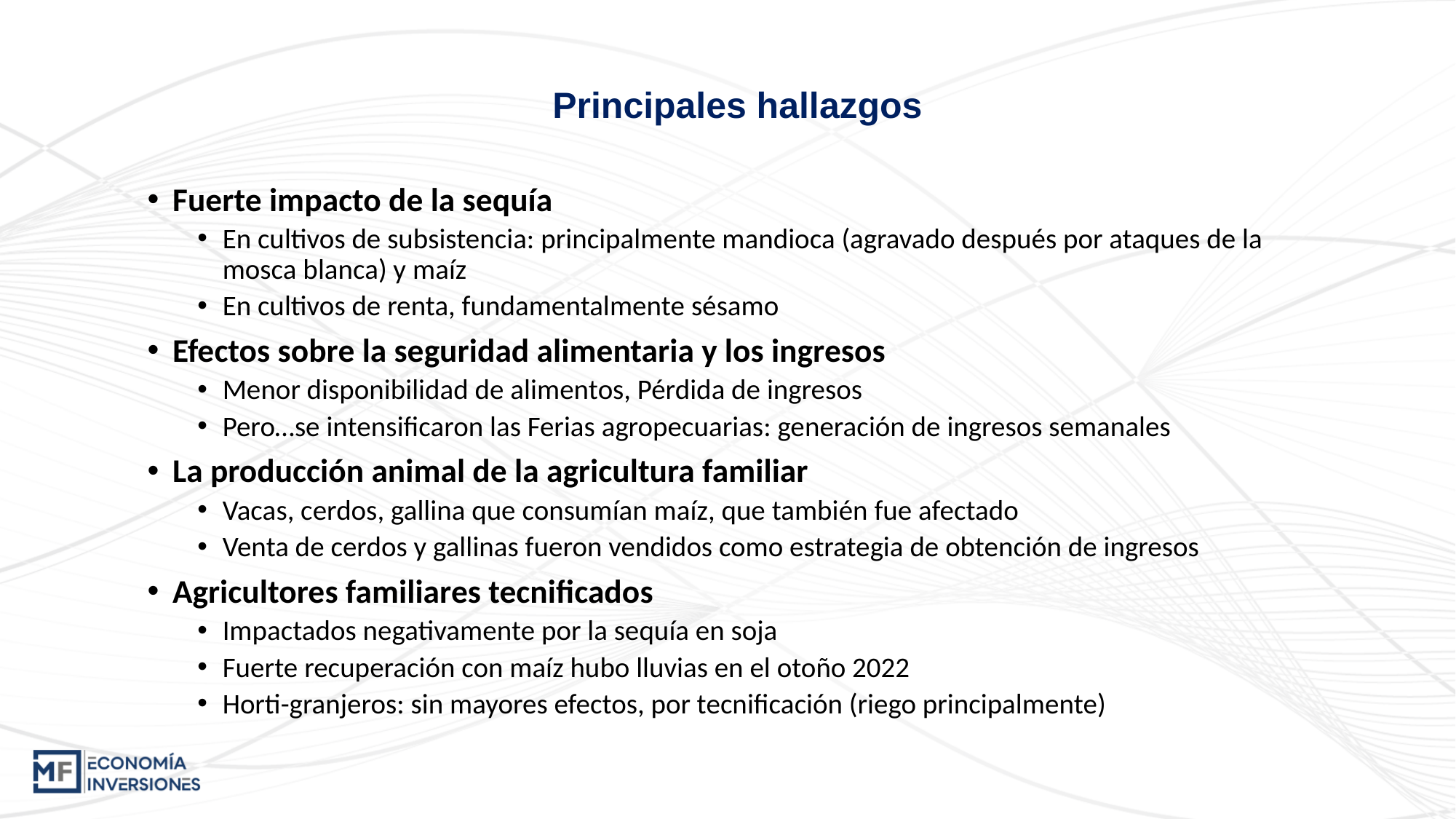

Principales hallazgos
Fuerte impacto de la sequía
En cultivos de subsistencia: principalmente mandioca (agravado después por ataques de la mosca blanca) y maíz
En cultivos de renta, fundamentalmente sésamo
Efectos sobre la seguridad alimentaria y los ingresos
Menor disponibilidad de alimentos, Pérdida de ingresos
Pero…se intensificaron las Ferias agropecuarias: generación de ingresos semanales
La producción animal de la agricultura familiar
Vacas, cerdos, gallina que consumían maíz, que también fue afectado
Venta de cerdos y gallinas fueron vendidos como estrategia de obtención de ingresos
Agricultores familiares tecnificados
Impactados negativamente por la sequía en soja
Fuerte recuperación con maíz hubo lluvias en el otoño 2022
Horti-granjeros: sin mayores efectos, por tecnificación (riego principalmente)